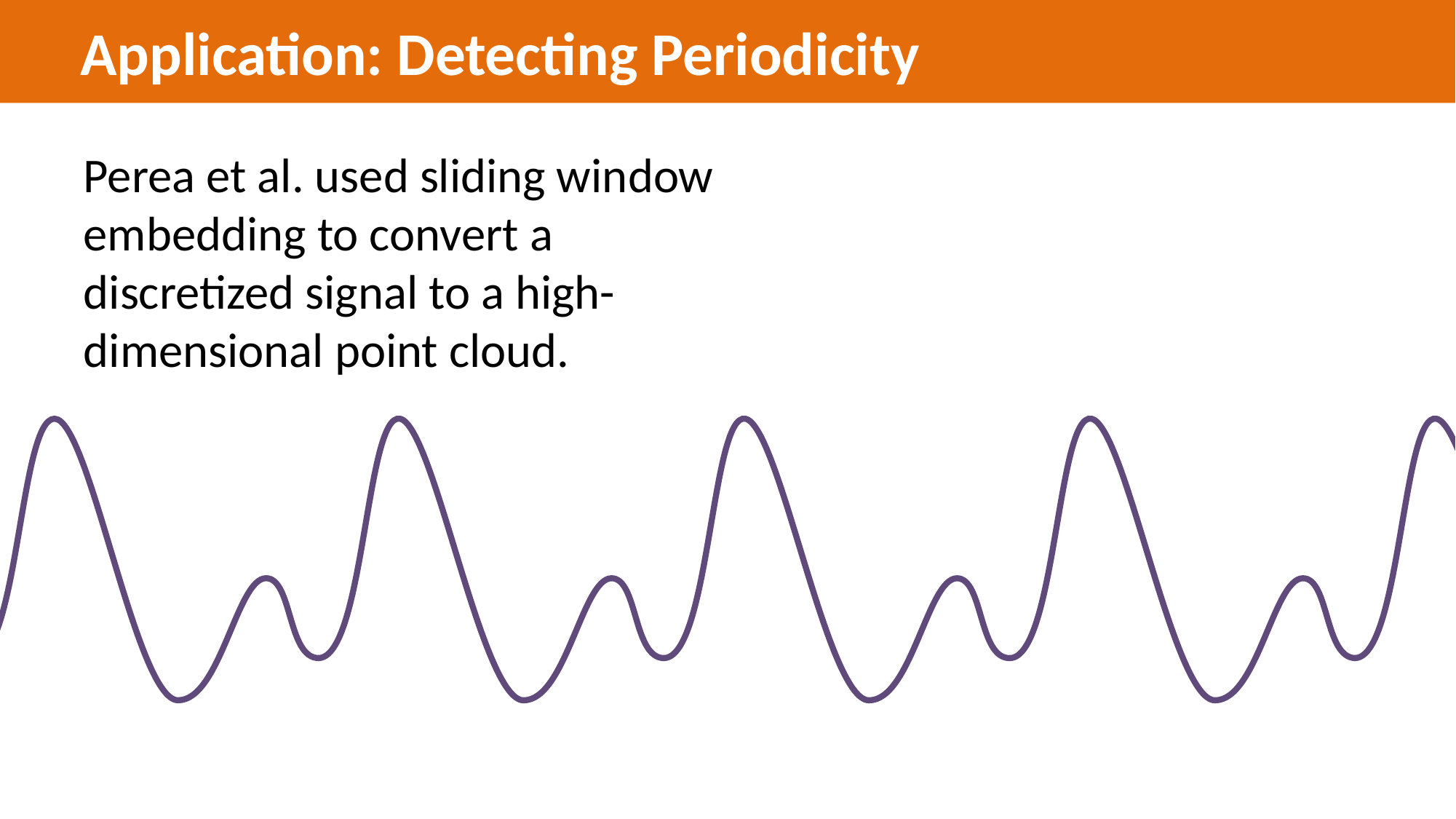

Application: Detecting Periodicity
Perea et al. used sliding window embedding to convert a discretized signal to a high-dimensional point cloud.